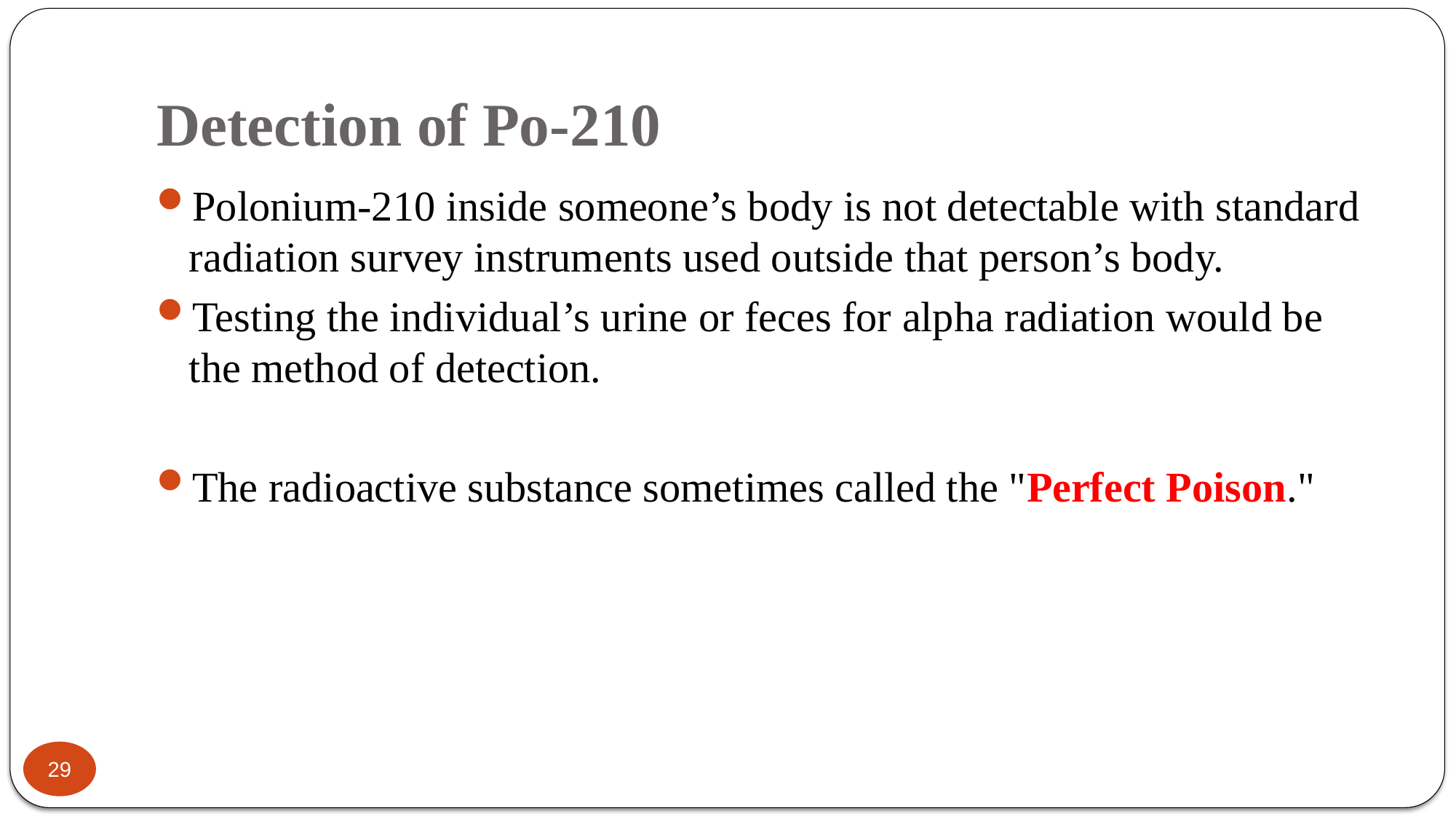

# Detection of Po-210
Polonium-210 inside someone’s body is not detectable with standard radiation survey instruments used outside that person’s body.
Testing the individual’s urine or feces for alpha radiation would be the method of detection.

The radioactive substance sometimes called the "Perfect Poison."

29